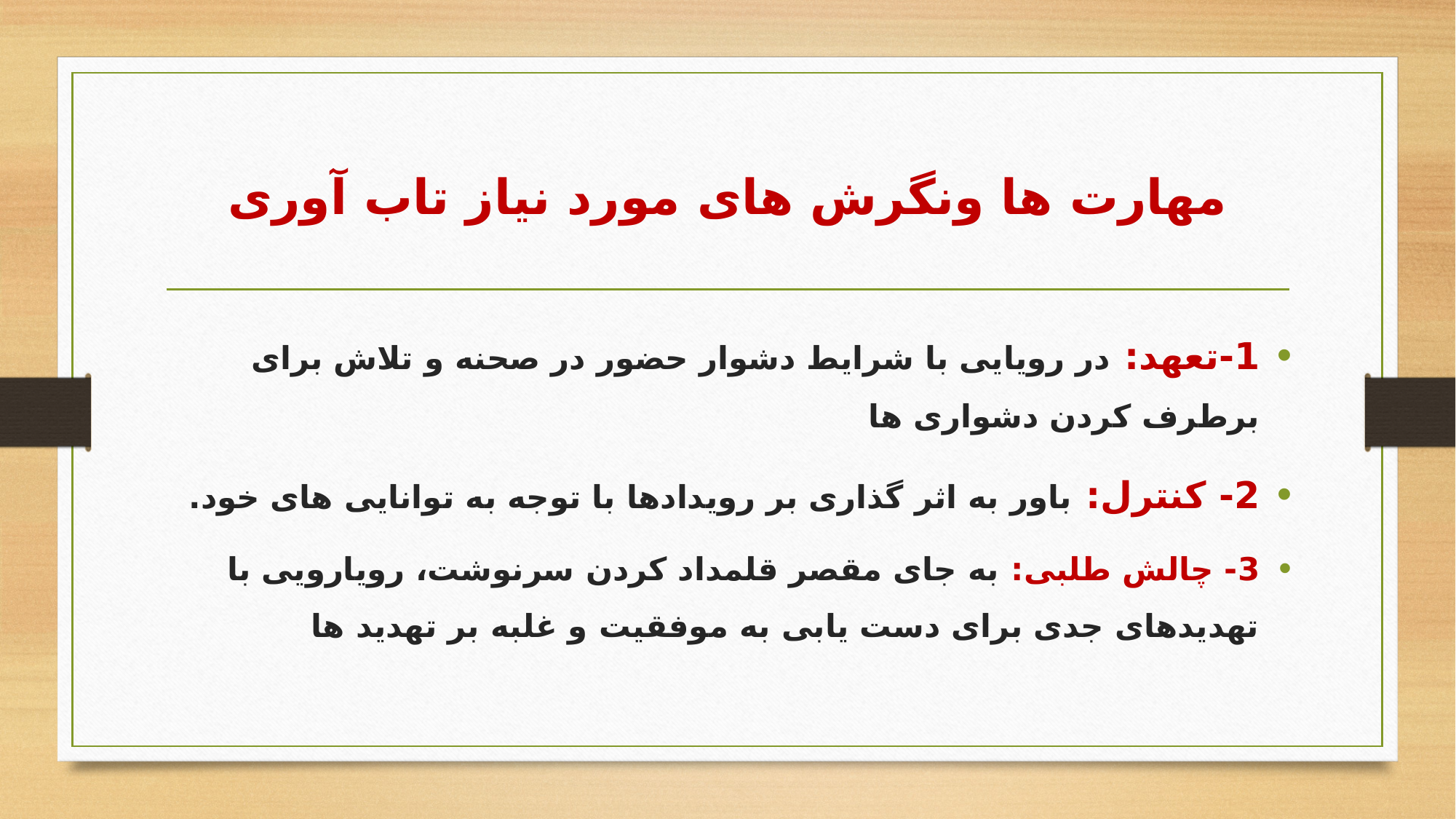

# مهارت ها ونگرش های مورد نیاز تاب آوری
1-تعهد: در رویایی با شرایط دشوار حضور در صحنه و تلاش برای برطرف کردن دشواری ها
2- کنترل: باور به اثر گذاری بر رویدادها با توجه به توانایی های خود.
3- چالش طلبی: به جای مقصر قلمداد کردن سرنوشت، رویارویی با تهدیدهای جدی برای دست یابی به موفقیت و غلبه بر تهدید ها